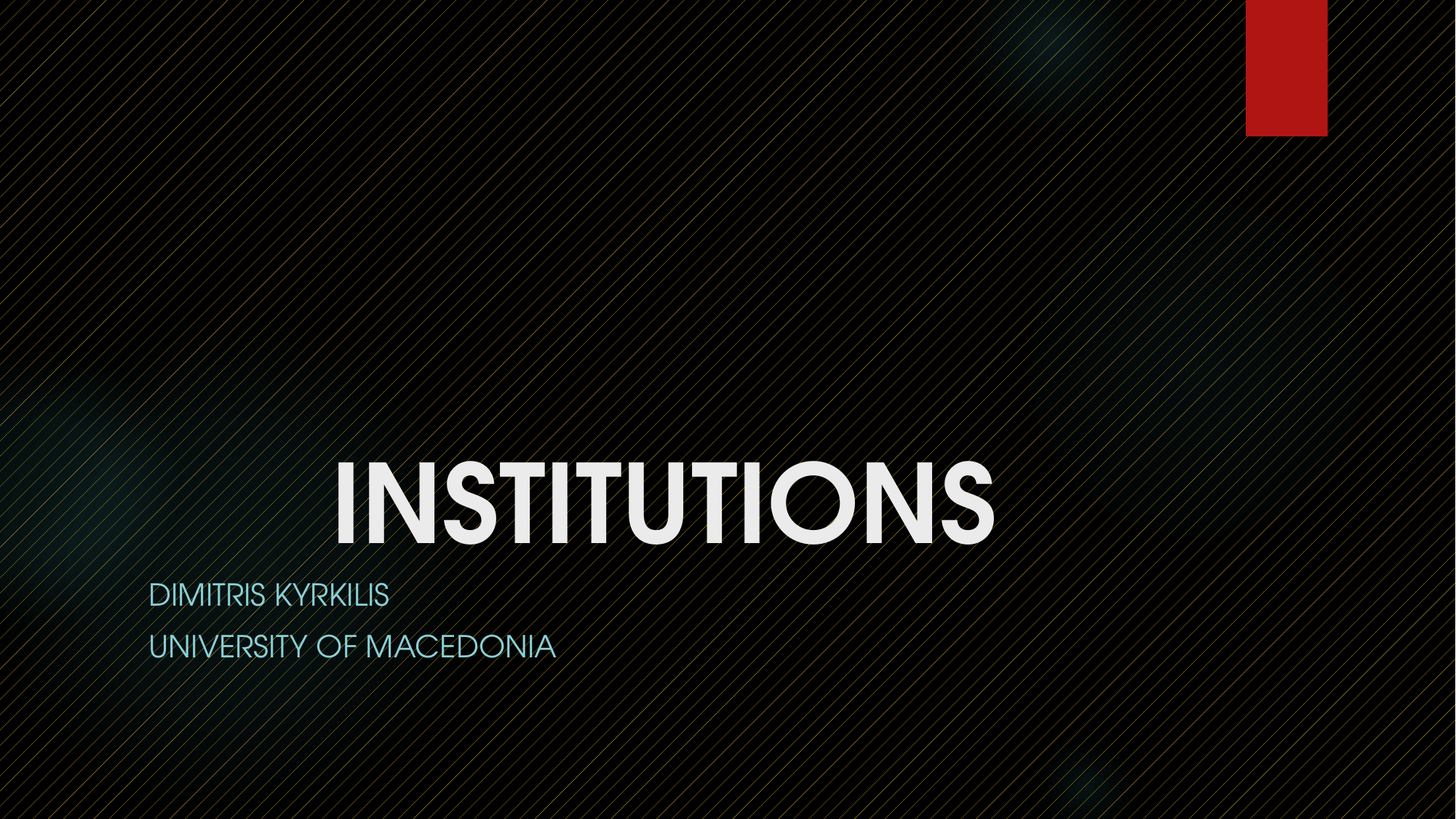

# INSTITUTIONS
Dimitris Kyrkilis
University of Macedonia